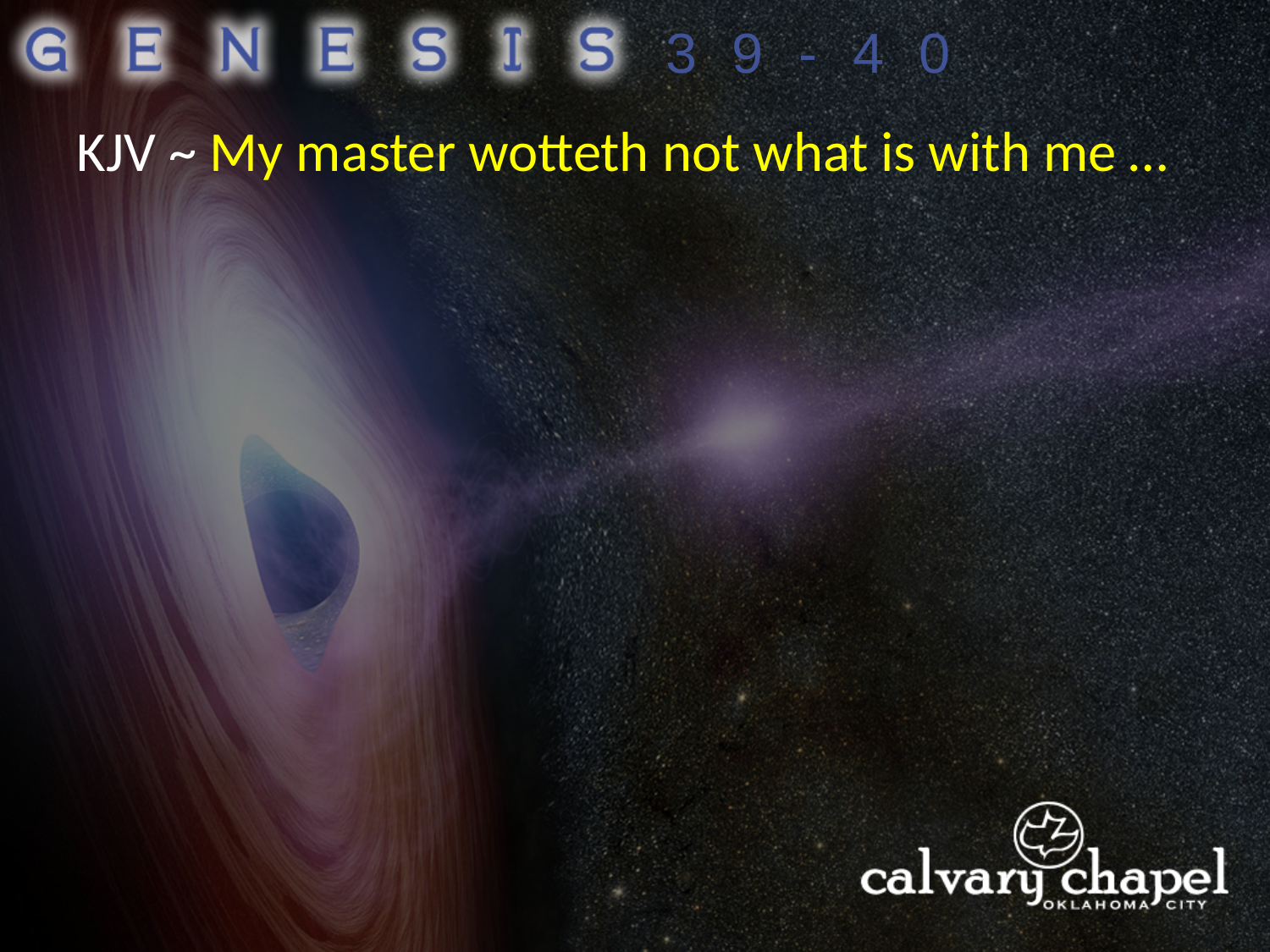

39-40
KJV ~ My master wotteth not what is with me …